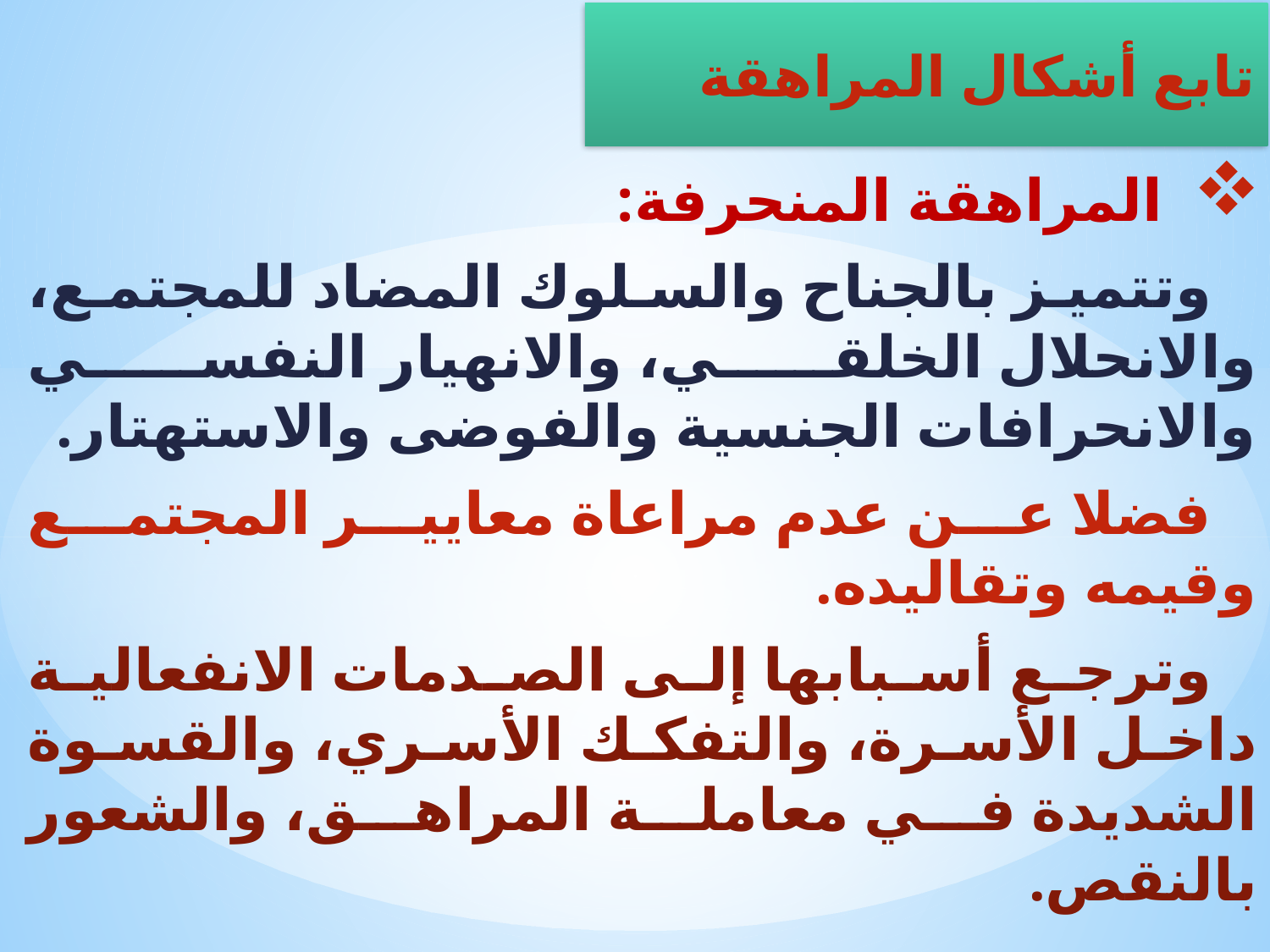

المراهقة المنحرفة:
   وتتميز بالجناح والسلوك المضاد للمجتمع، والانحلال الخلقي، والانهيار النفسي والانحرافات الجنسية والفوضى والاستهتار.
   فضلا عن عدم مراعاة معايير المجتمع وقيمه وتقاليده.
   وترجع أسبابها إلى الصدمات الانفعالية داخل الأسرة، والتفكك الأسري، والقسوة الشديدة في معاملة المراهق، والشعور بالنقص.
تابع أشكال المراهقة